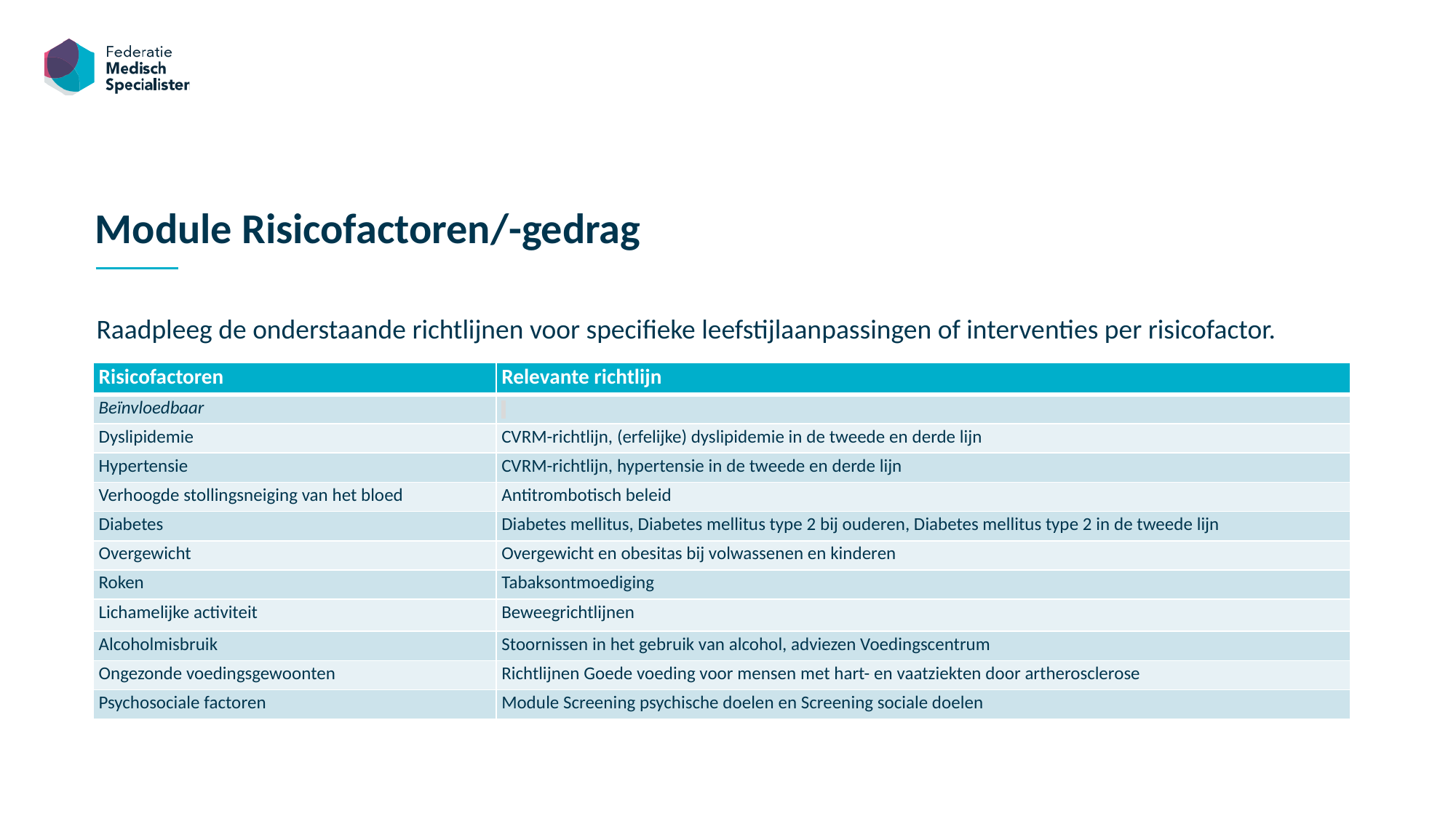

Module Risicofactoren/-gedrag
Raadpleeg de onderstaande richtlijnen voor specifieke leefstijlaanpassingen of interventies per risicofactor.

| Risicofactoren | Relevante richtlijn |
| --- | --- |
| Beïnvloedbaar |  |
| Dyslipidemie | CVRM-richtlijn, (erfelijke) dyslipidemie in de tweede en derde lijn |
| Hypertensie | CVRM-richtlijn, hypertensie in de tweede en derde lijn |
| Verhoogde stollingsneiging van het bloed | Antitrombotisch beleid |
| Diabetes | Diabetes mellitus, Diabetes mellitus type 2 bij ouderen, Diabetes mellitus type 2 in de tweede lijn |
| Overgewicht | Overgewicht en obesitas bij volwassenen en kinderen |
| Roken | Tabaksontmoediging |
| Lichamelijke activiteit | Beweegrichtlijnen |
| Alcoholmisbruik | Stoornissen in het gebruik van alcohol, adviezen Voedingscentrum |
| Ongezonde voedingsgewoonten | Richtlijnen Goede voeding voor mensen met hart- en vaatziekten door artherosclerose |
| Psychosociale factoren | Module Screening psychische doelen en Screening sociale doelen |